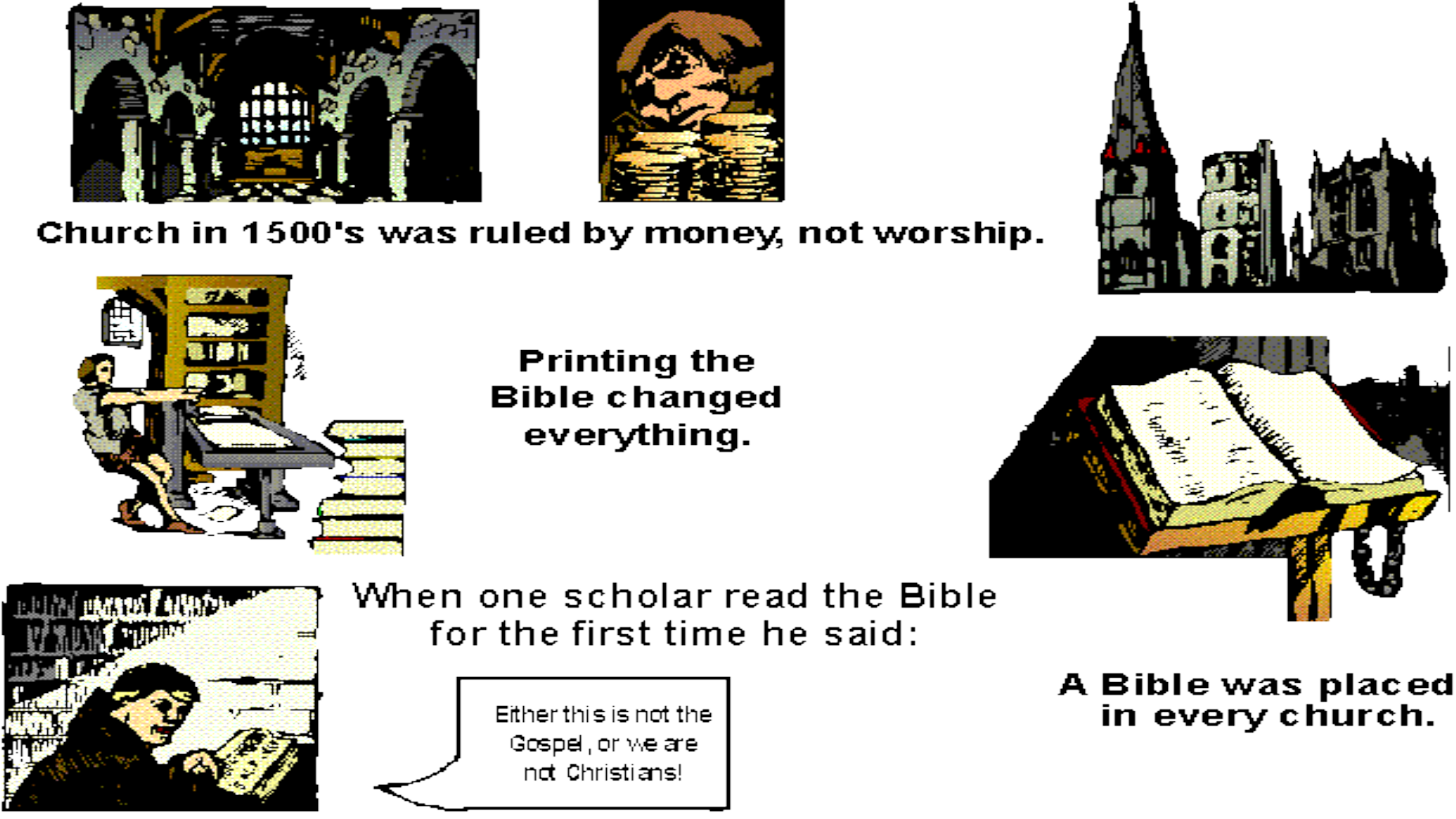

David Lee Burris:
Catholic Opposition Statement  -  “Even tailors and shoemakers,  indeed women and other simple idiots,  who had accepted this new Lutheran Gospel – though they could read only a little German – read it eagerly as if it were a foundation of all truth.  Some carried it in their bosoms and learned it by heart.  Thus they claimed within a few months such skill and experience that without timidity they debated not only with Catholic laymen,  but also with priest and monks.”
#